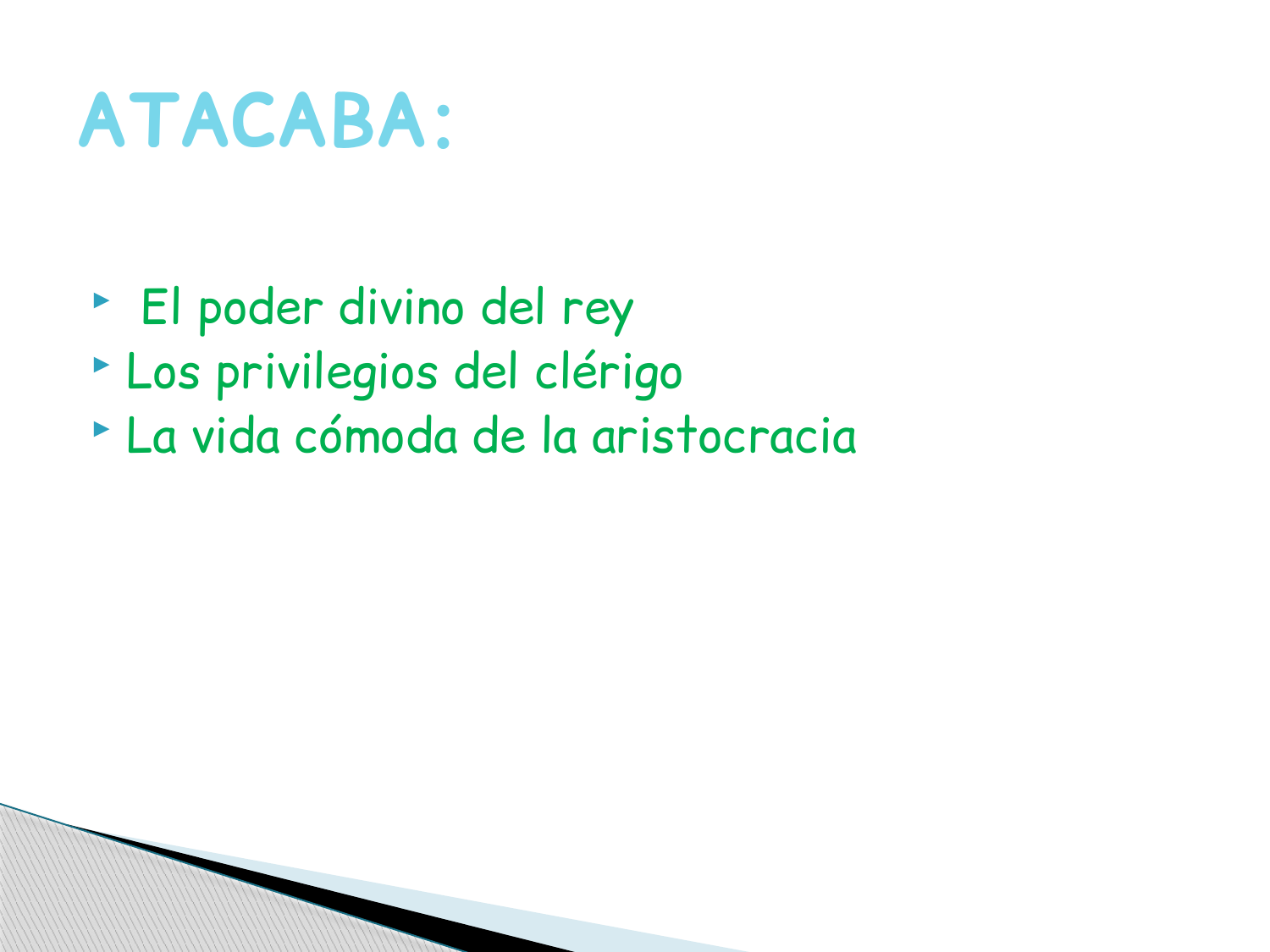

# ATACABA:

 El poder divino del rey
Los privilegios del clérigo
La vida cómoda de la aristocracia